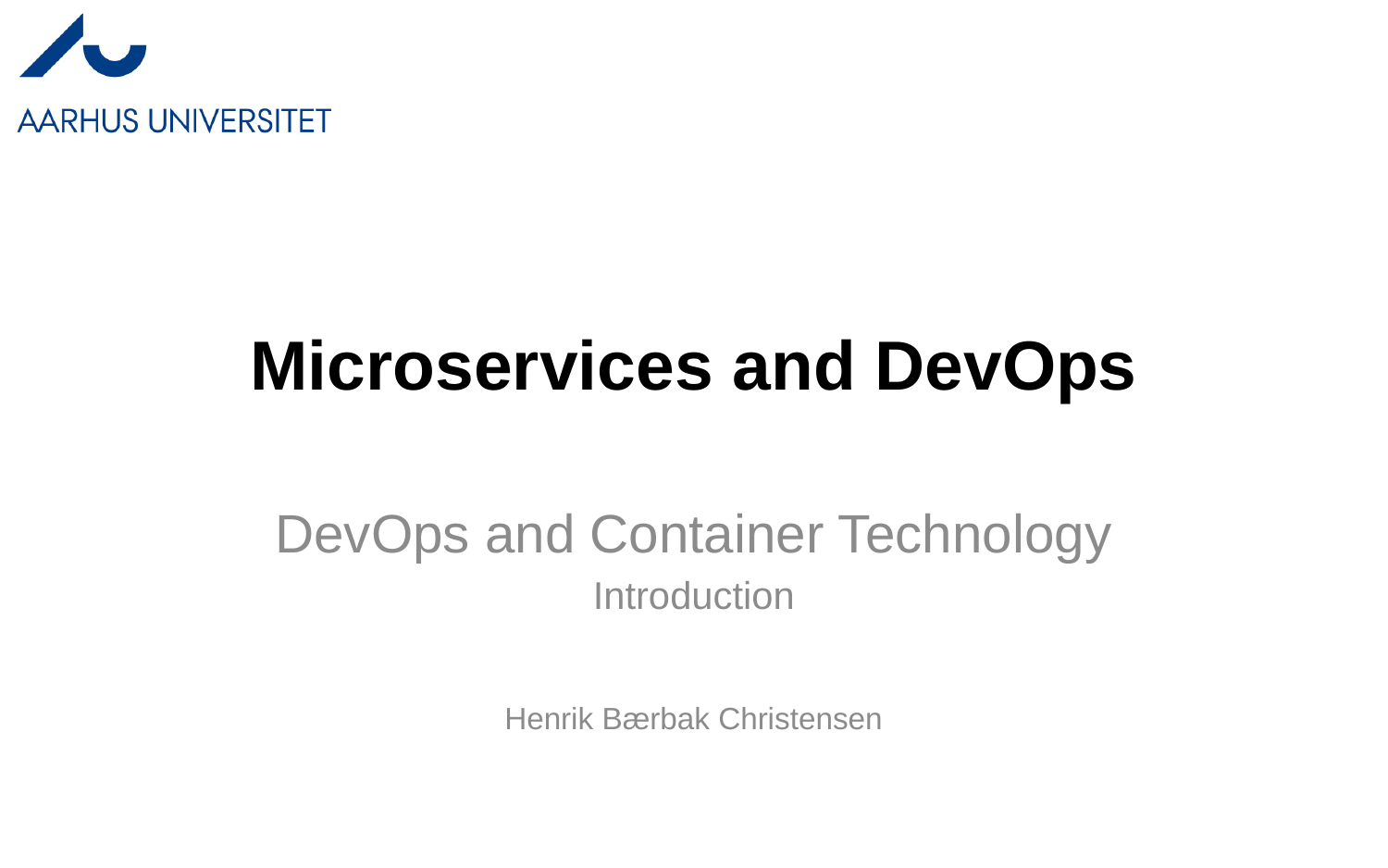

# Microservices and DevOps
DevOps and Container Technology
Introduction

Henrik Bærbak Christensen